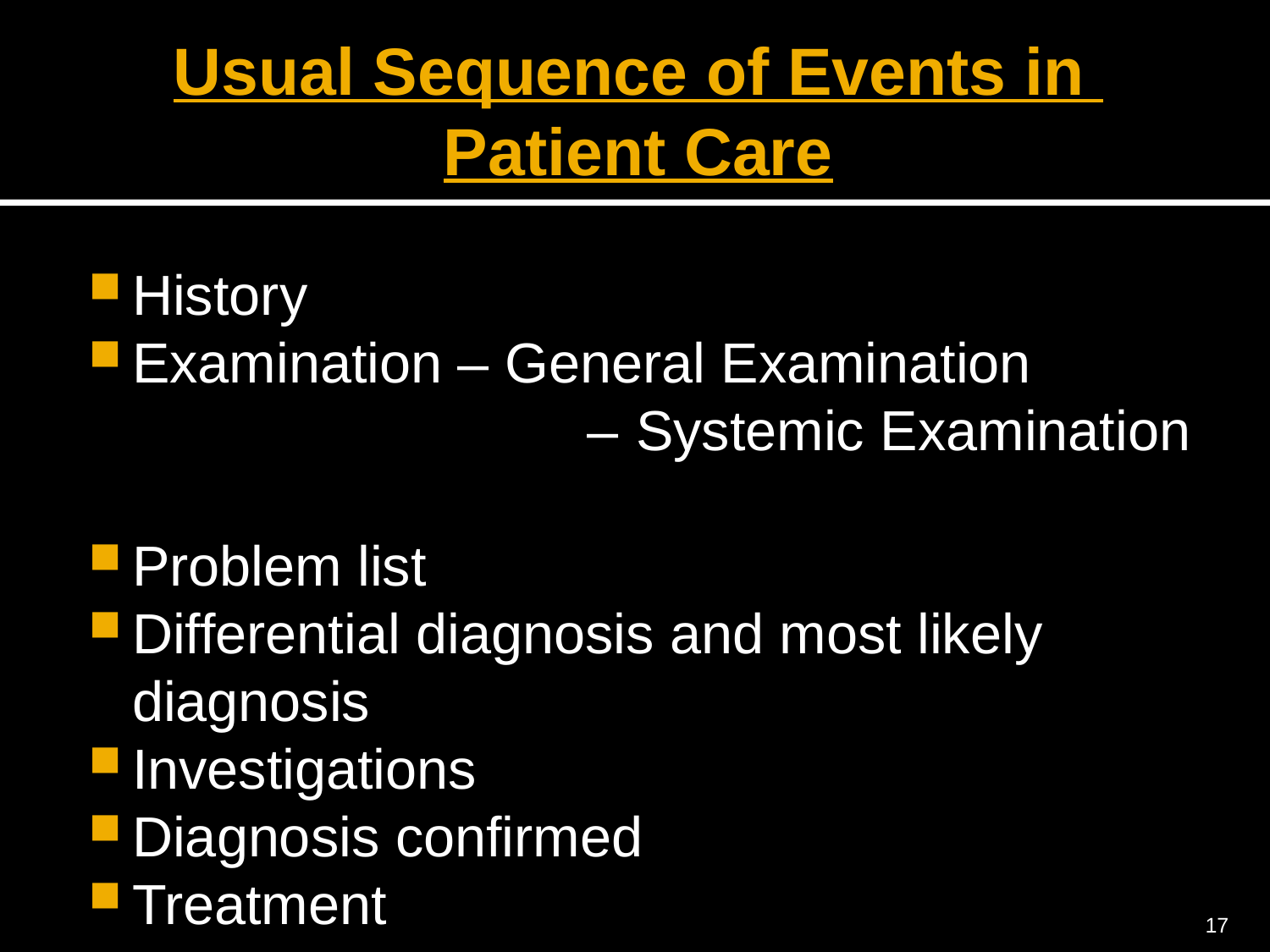

# Usual Sequence of Events in Patient Care
History
Examination – General Examination
                                – Systemic Examination
Problem list
Differential diagnosis and most likely diagnosis
Investigations
Diagnosis confirmed
Treatment
17